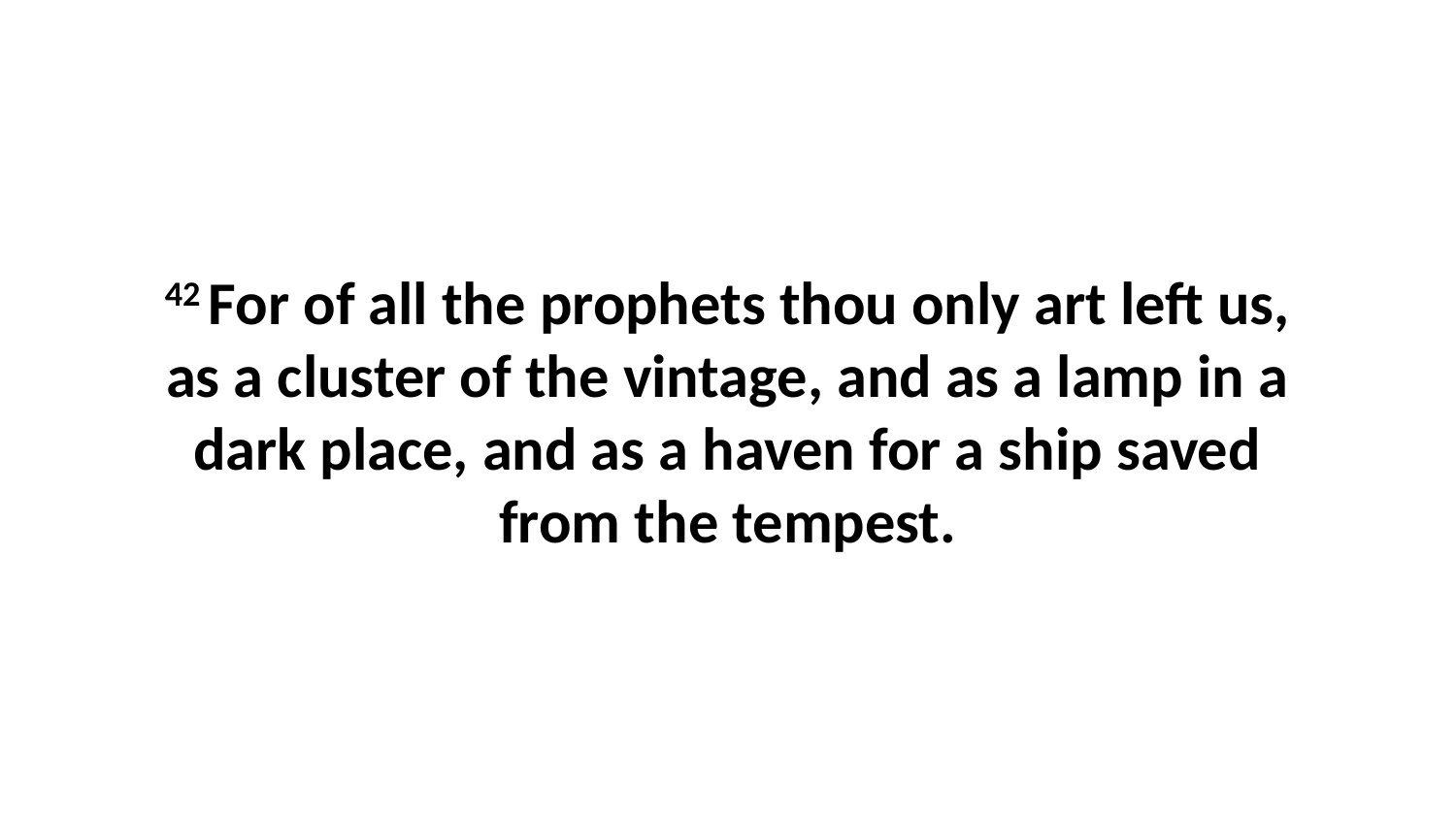

42 For of all the prophets thou only art left us, as a cluster of the vintage, and as a lamp in a dark place, and as a haven for a ship saved from the tempest.